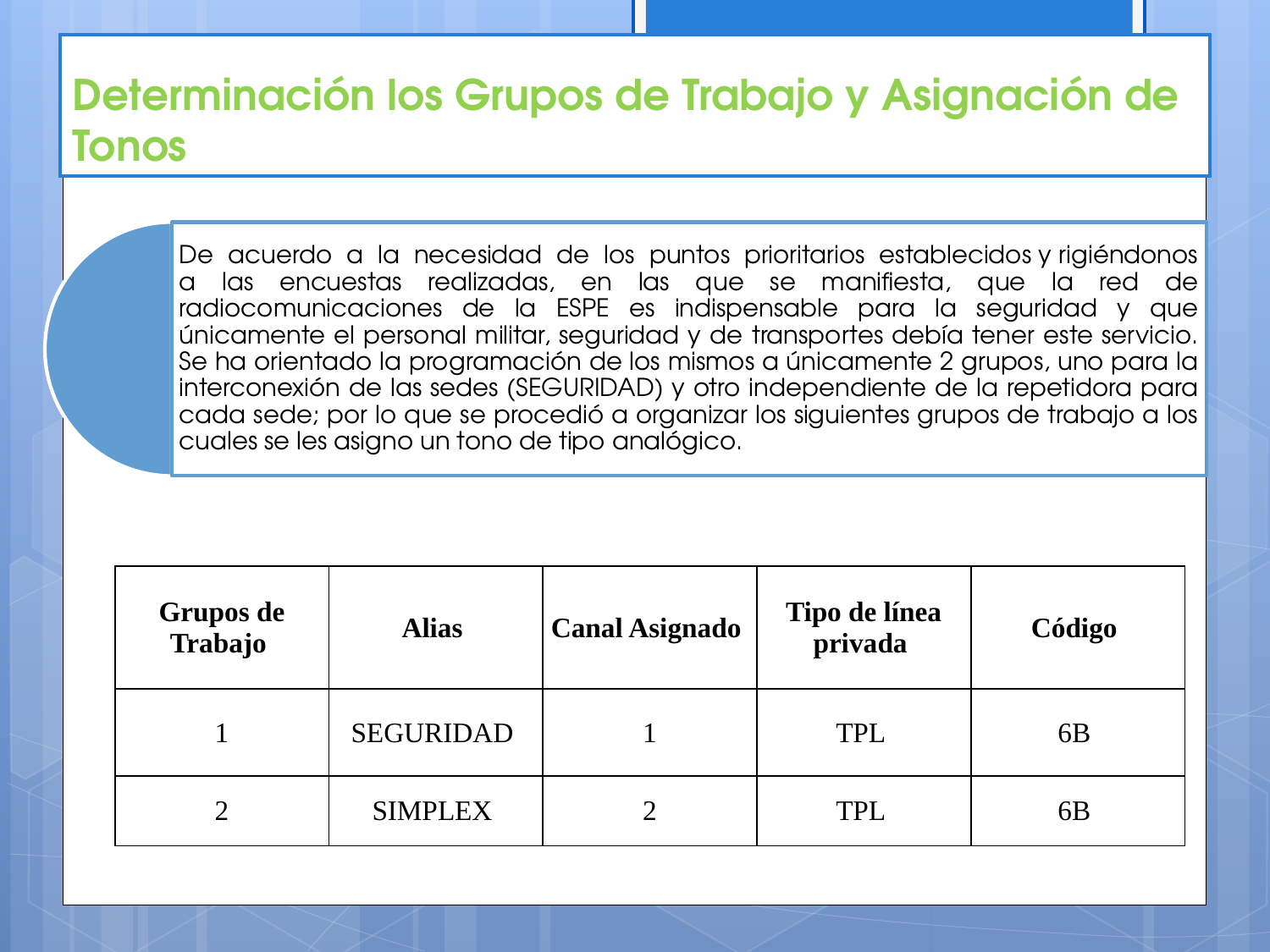

Determinación los Grupos de Trabajo y Asignación de Tonos
De  acuerdo  a  la  necesidad  de  los  puntos  prioritarios  establecidos y rigiéndonos a las encuestas realizadas, en las que se manifiesta, que la red de radiocomunicaciones de la ESPE es indispensable para la seguridad y que únicamente el personal militar, seguridad y de transportes debía tener este servicio. Se ha orientado la programación de los mismos a únicamente 2 grupos, uno para la interconexión de las sedes (SEGURIDAD) y otro independiente de la repetidora para cada sede; por lo que se procedió a organizar los siguientes grupos de trabajo a los cuales se les asigno un tono de tipo analógico.
| Grupos de Trabajo | Alias | Canal Asignado | Tipo de línea privada | Código |
| --- | --- | --- | --- | --- |
| 1 | SEGURIDAD | 1 | TPL | 6B |
| 2 | SIMPLEX | 2 | TPL | 6B |